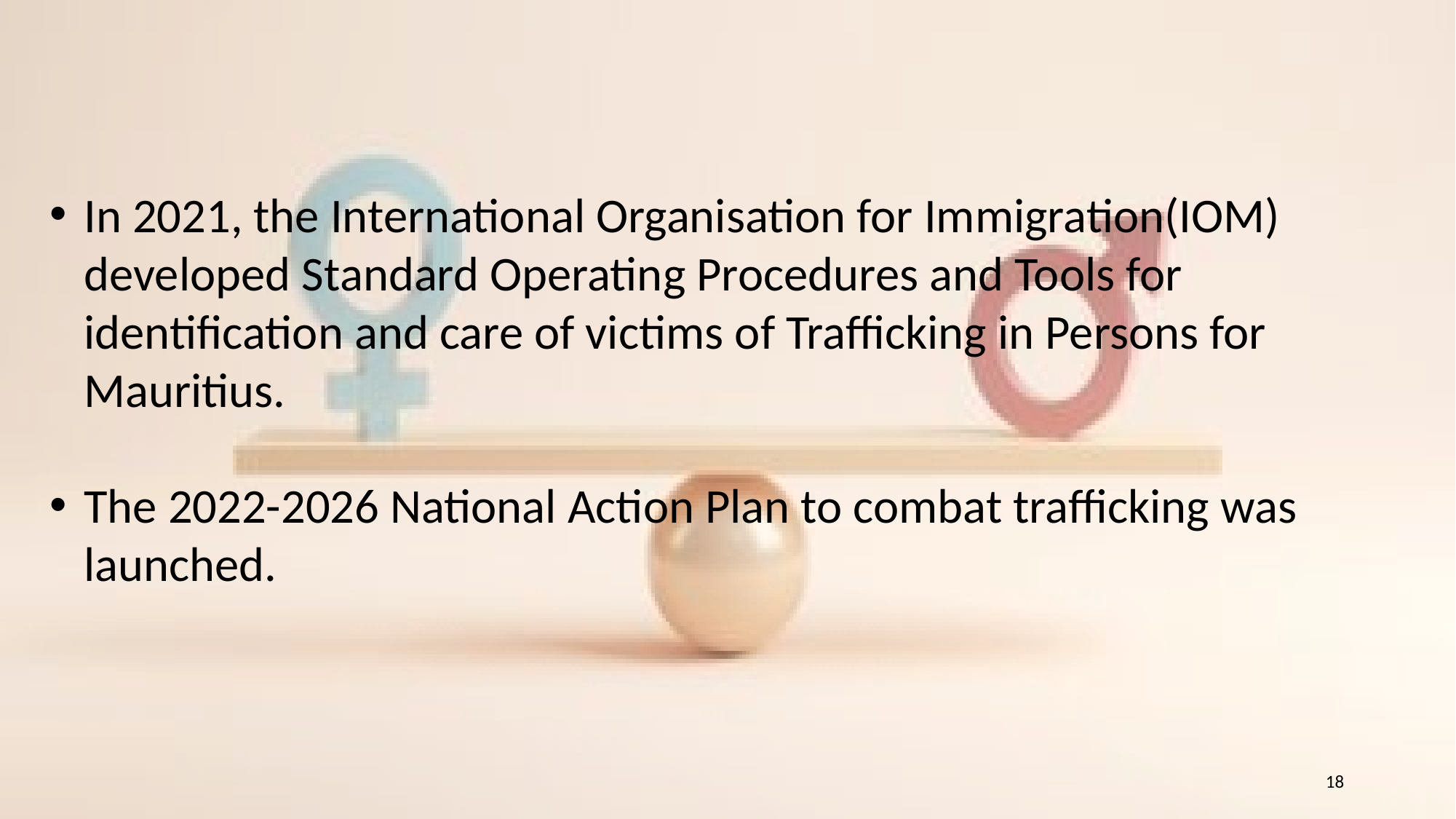

In 2021, the International Organisation for Immigration(IOM) developed Standard Operating Procedures and Tools for identification and care of victims of Trafficking in Persons for Mauritius.

The 2022-2026 National Action Plan to combat trafficking was launched.
18